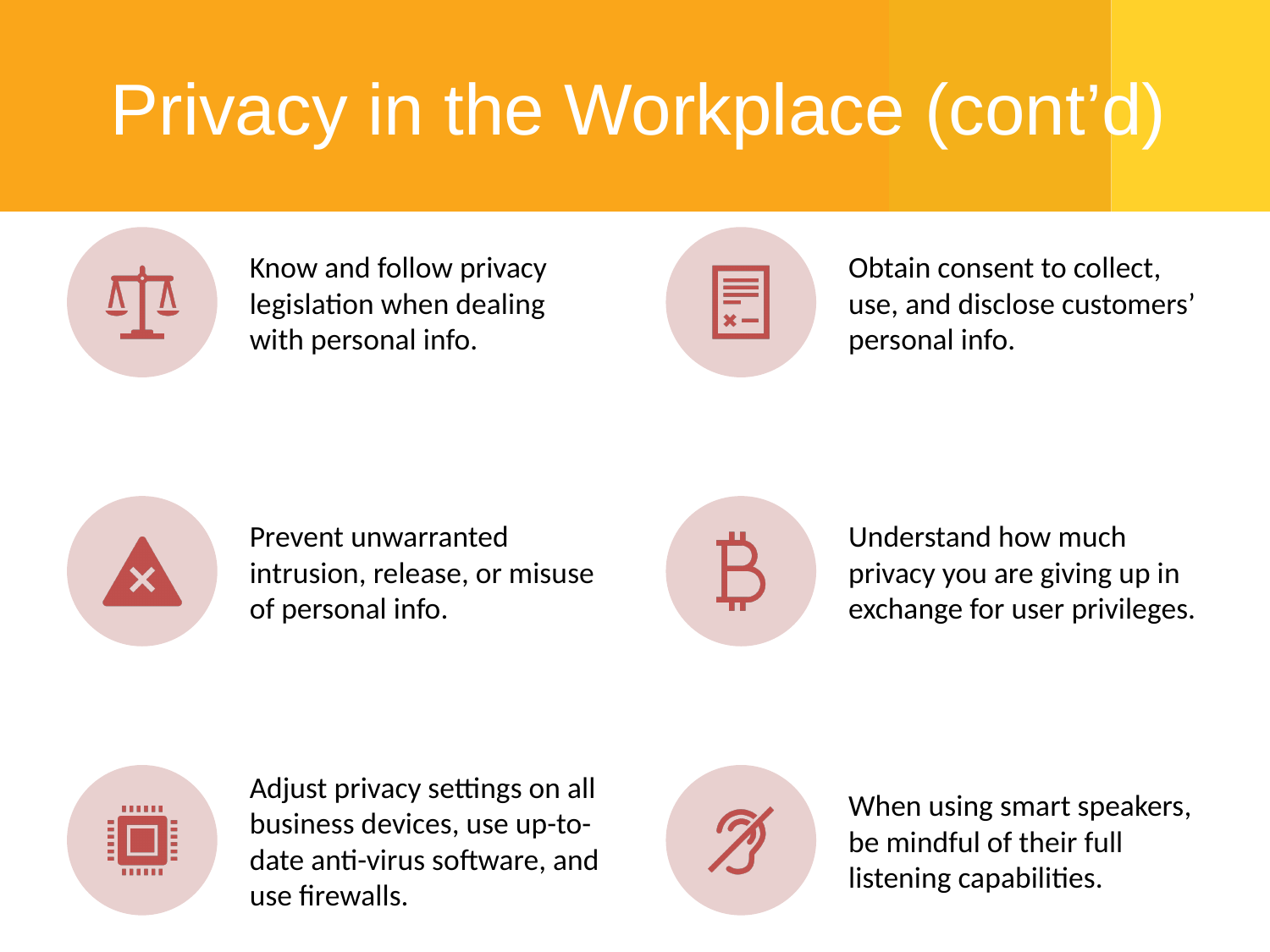

# Privacy in the Workplace (cont’d)
Know and follow privacy legislation when dealing with personal info.
Obtain consent to collect, use, and disclose customers’ personal info.
Prevent unwarranted intrusion, release, or misuse of personal info.
Understand how much privacy you are giving up in exchange for user privileges.
Adjust privacy settings on all business devices, use up-to-date anti-virus software, and use firewalls.
When using smart speakers, be mindful of their full listening capabilities.